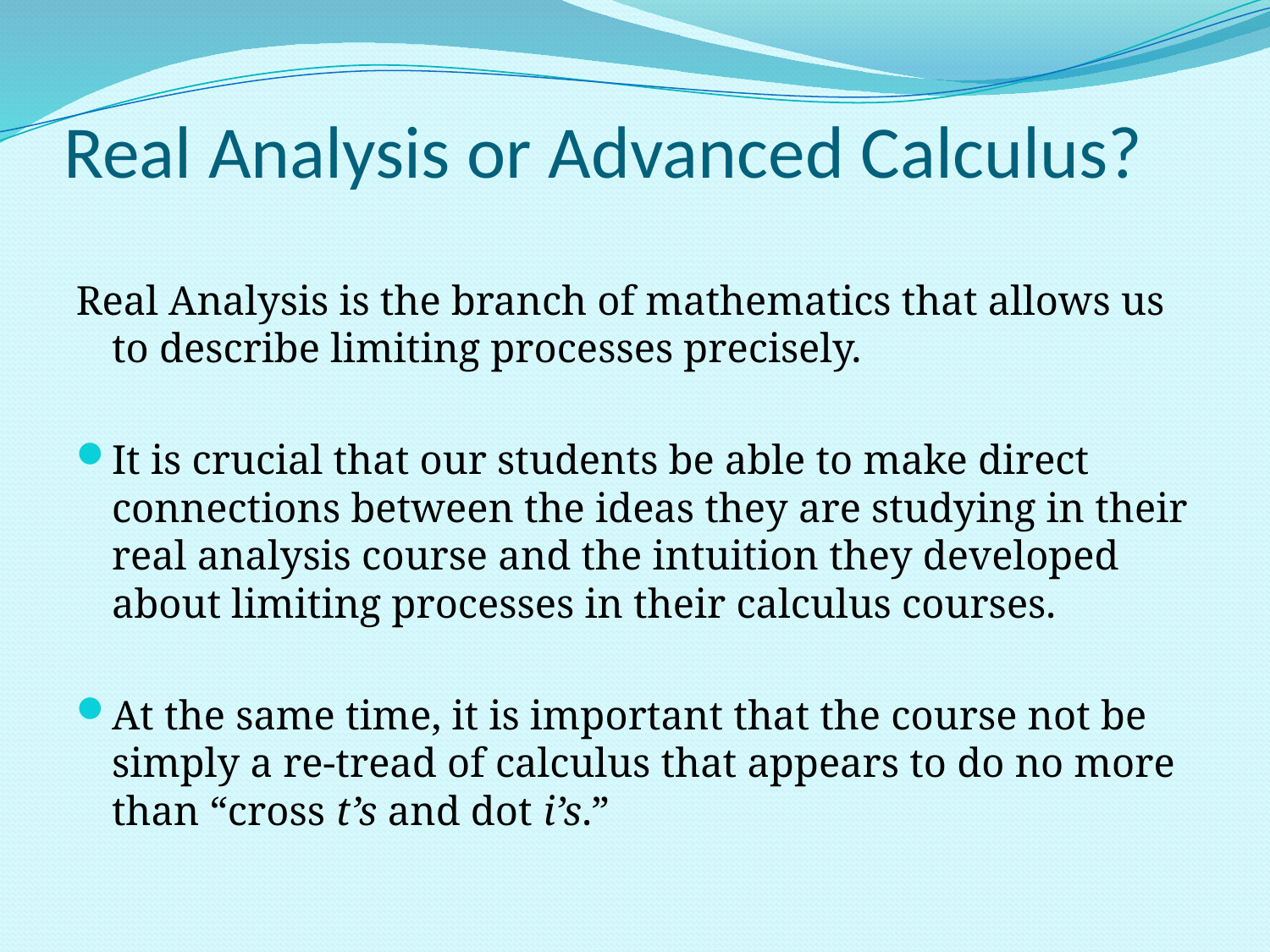

# Real Analysis or Advanced Calculus?
Real Analysis is the branch of mathematics that allows us to describe limiting processes precisely.

It is crucial that our students be able to make direct connections between the ideas they are studying in their real analysis course and the intuition they developed about limiting processes in their calculus courses.

At the same time, it is important that the course not be simply a re-tread of calculus that appears to do no more than “cross t’s and dot i’s.”